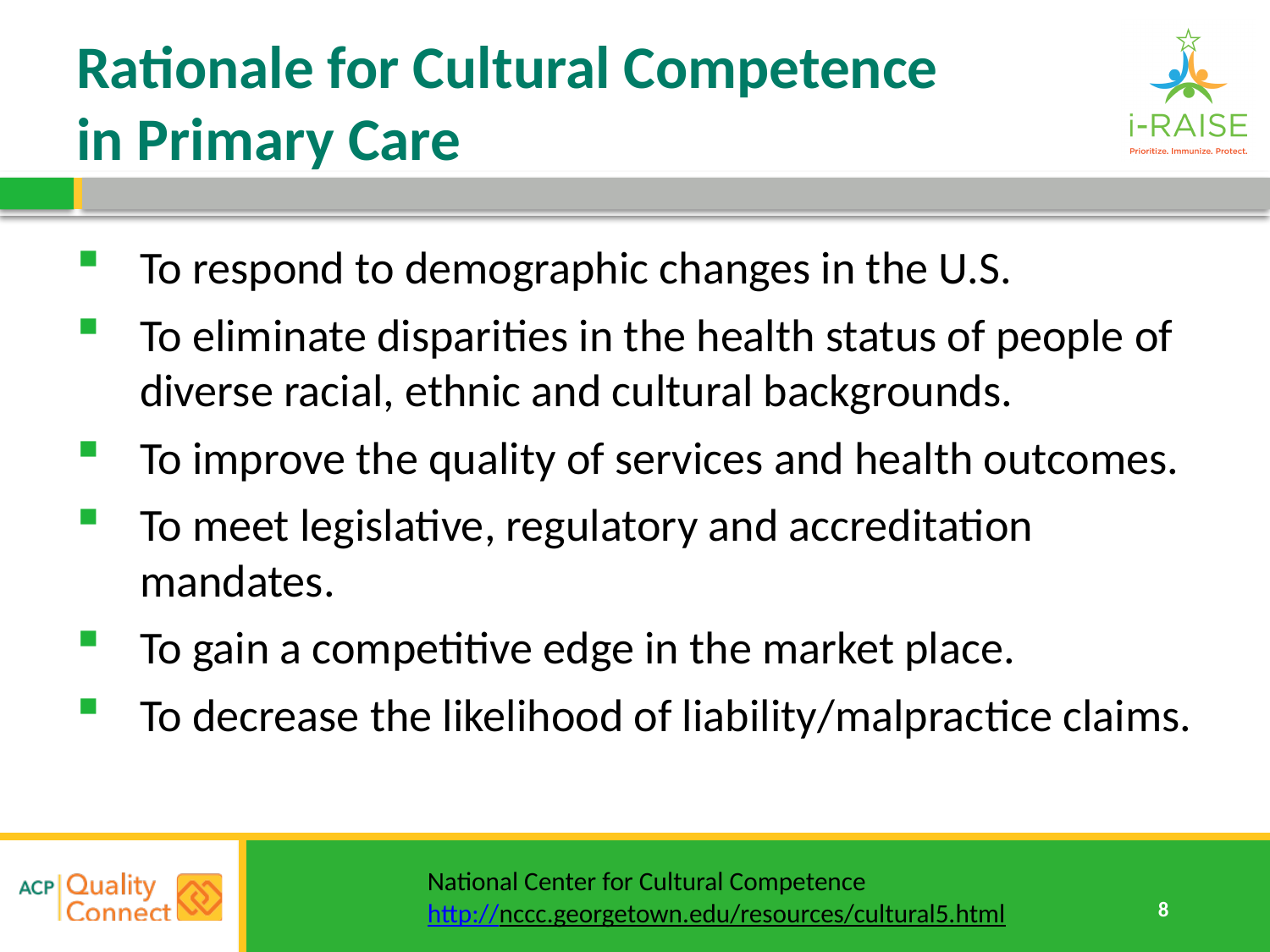

# Rationale for Cultural Competence in Primary Care
To respond to demographic changes in the U.S.
To eliminate disparities in the health status of people of diverse racial, ethnic and cultural backgrounds.
To improve the quality of services and health outcomes.
To meet legislative, regulatory and accreditation mandates.
To gain a competitive edge in the market place.
To decrease the likelihood of liability/malpractice claims.

National Center for Cultural Competence
http://nccc.georgetown.edu/resources/cultural5.html